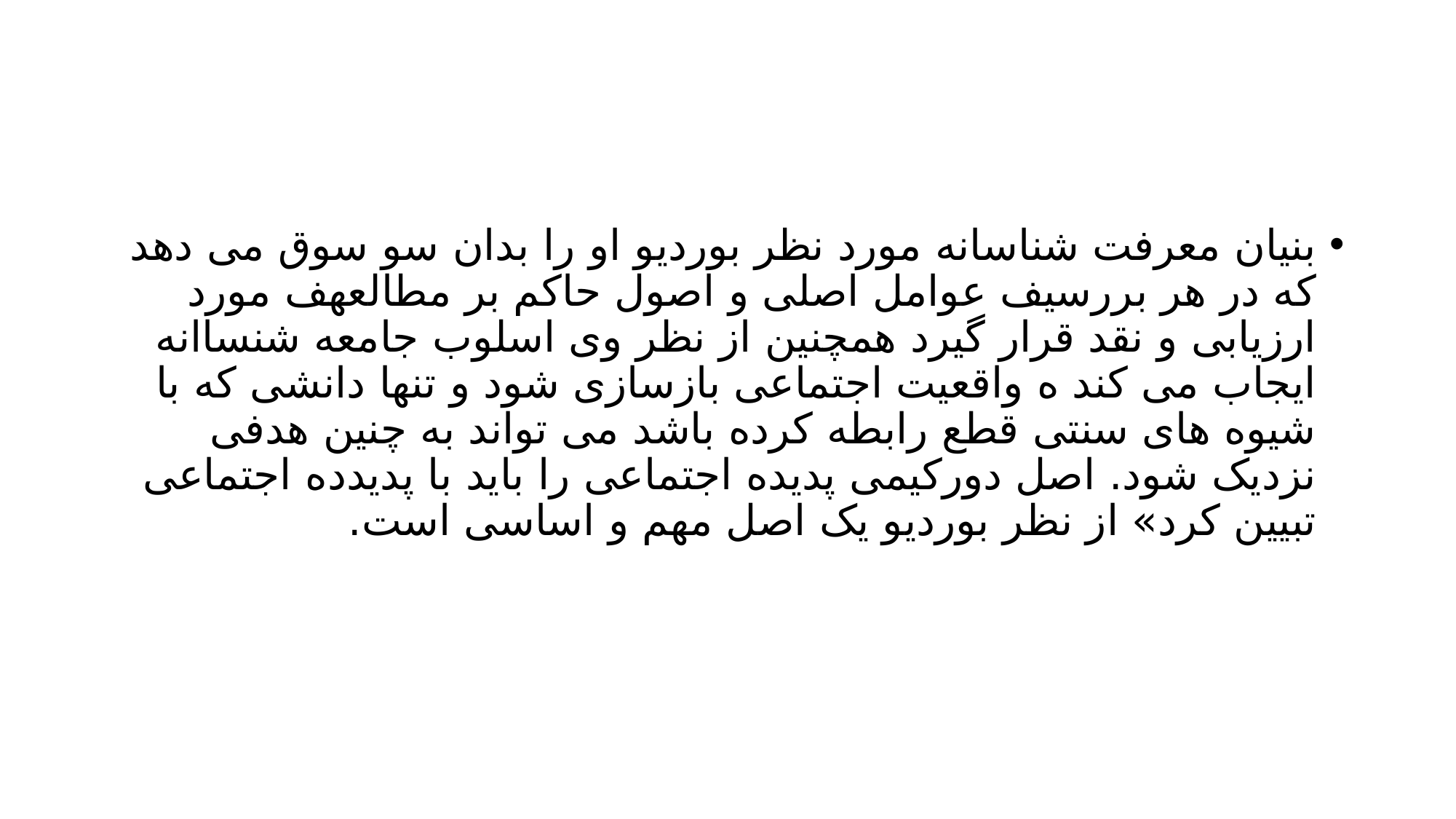

#
بنیان معرفت شناسانه مورد نظر بوردیو او را بدان سو سوق می دهد که در هر بررسیف عوامل اصلی و اصول حاکم بر مطالعهف مورد ارزیابی و نقد قرار گیرد همچنین از نظر وی اسلوب جامعه شنساانه ایجاب می کند ه واقعیت اجتماعی بازسازی شود و تنها دانشی که با شیوه های سنتی قطع رابطه کرده باشد می تواند به چنین هدفی نزدیک شود. اصل دورکیمی پدیده اجتماعی را باید با پدیدده اجتماعی تبیین کرد» از نظر بوردیو یک اصل مهم و اساسی است.